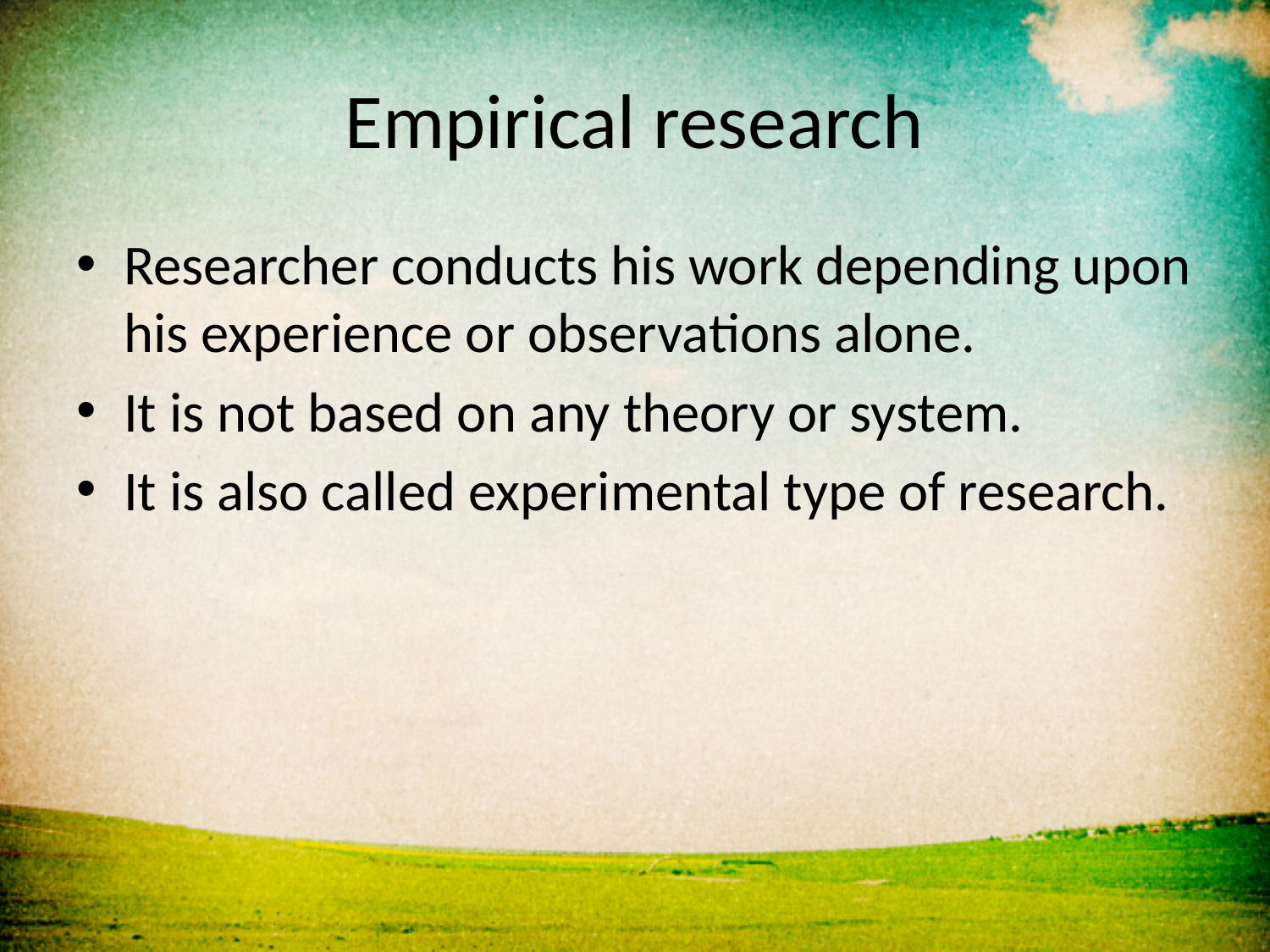

# Empirical research
Researcher conducts his work depending upon his experience or observations alone.
It is not based on any theory or system.
It is also called experimental type of research.